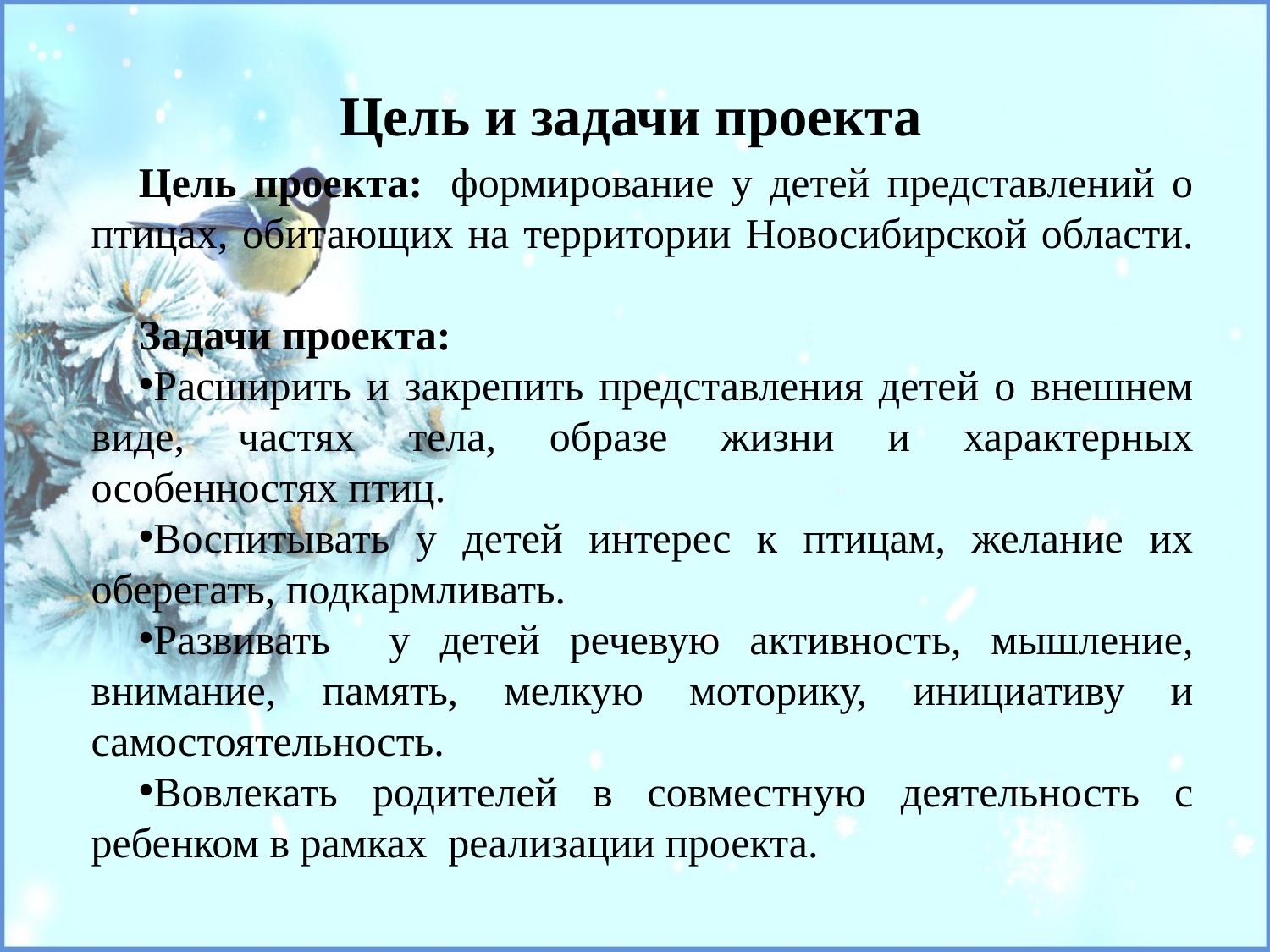

# Цель и задачи проекта
Цель проекта:  формирование у детей представлений о птицах, обитающих на территории Новосибирской области.
Задачи проекта:
Расширить и закрепить представления детей о внешнем виде, частях тела, образе жизни и характерных особенностях птиц.
Воспитывать у детей интерес к птицам, желание их оберегать, подкармливать.
Развивать  у детей речевую активность, мышление, внимание, память, мелкую моторику, инициативу и самостоятельность.
Вовлекать родителей в совместную деятельность с ребенком в рамках  реализации проекта.